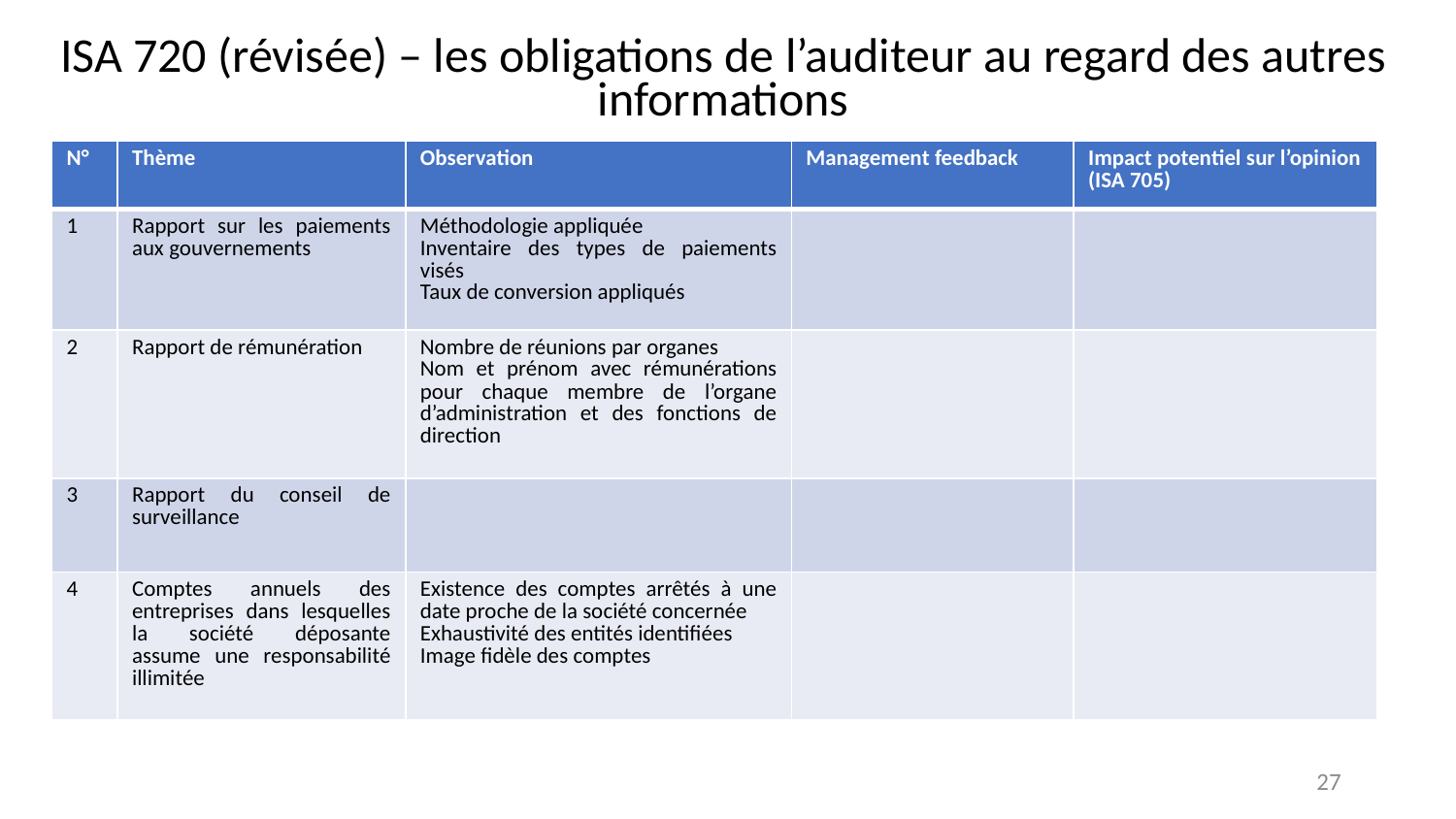

# ISA 720 (révisée) – les obligations de l’auditeur au regard des autres informations
| N° | Thème | Observation | Management feedback | Impact potentiel sur l’opinion (ISA 705) |
| --- | --- | --- | --- | --- |
| 1 | Rapport sur les paiements aux gouvernements | Méthodologie appliquée Inventaire des types de paiements visés Taux de conversion appliqués |  |  |
| 2 | Rapport de rémunération | Nombre de réunions par organes Nom et prénom avec rémunérations pour chaque membre de l’organe d’administration et des fonctions de direction |  |  |
| 3 | Rapport du conseil de surveillance |  |  |  |
| 4 | Comptes annuels des entreprises dans lesquelles la société déposante assume une responsabilité illimitée | Existence des comptes arrêtés à une date proche de la société concernée Exhaustivité des entités identifiées Image fidèle des comptes |  |  |

27